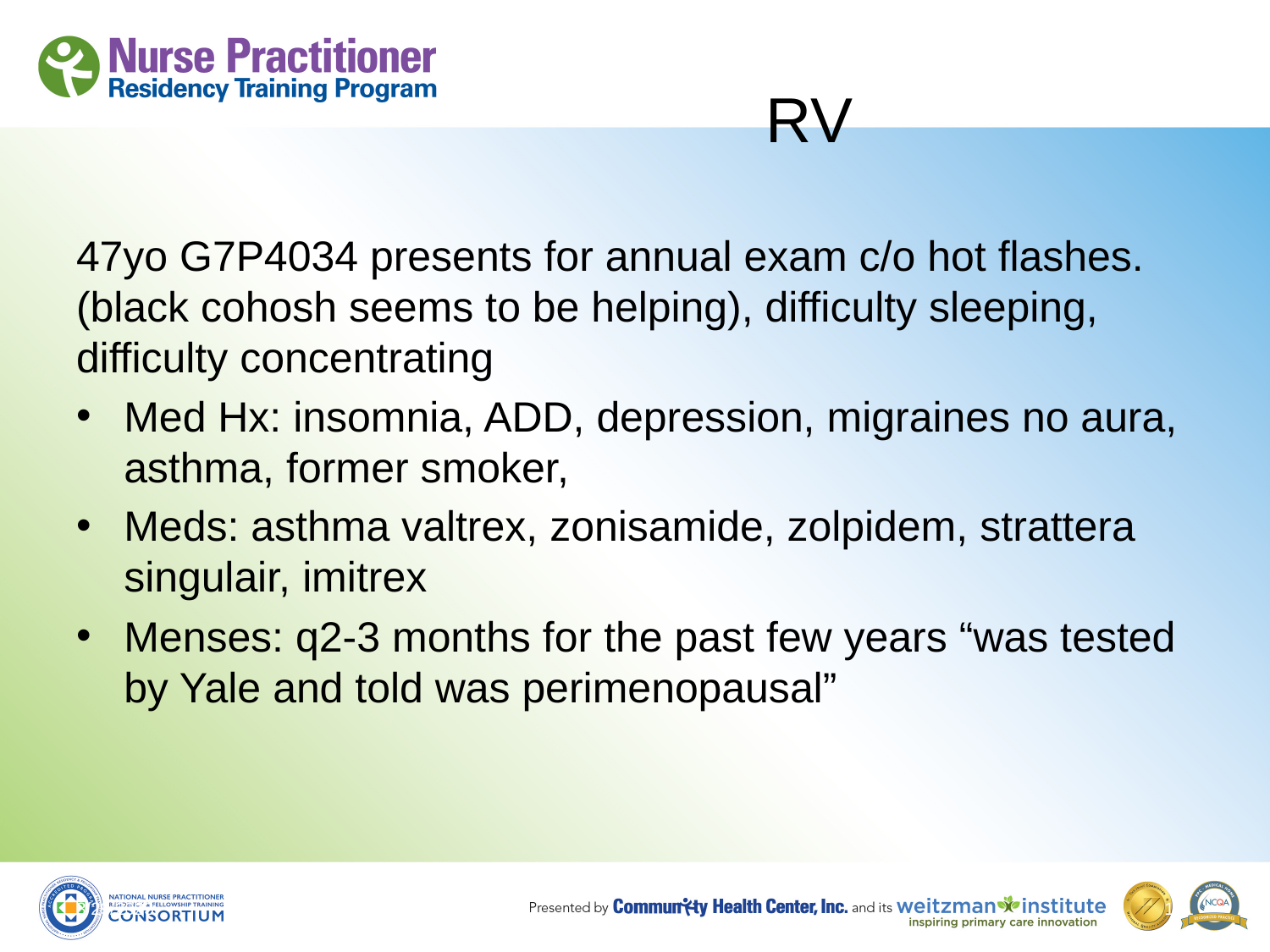

# RV
47yo G7P4034 presents for annual exam c/o hot flashes. (black cohosh seems to be helping), difficulty sleeping, difficulty concentrating
Med Hx: insomnia, ADD, depression, migraines no aura, asthma, former smoker,
Meds: asthma valtrex, zonisamide, zolpidem, strattera singulair, imitrex
Menses: q2-3 months for the past few years “was tested by Yale and told was perimenopausal”
3/29/2023
131